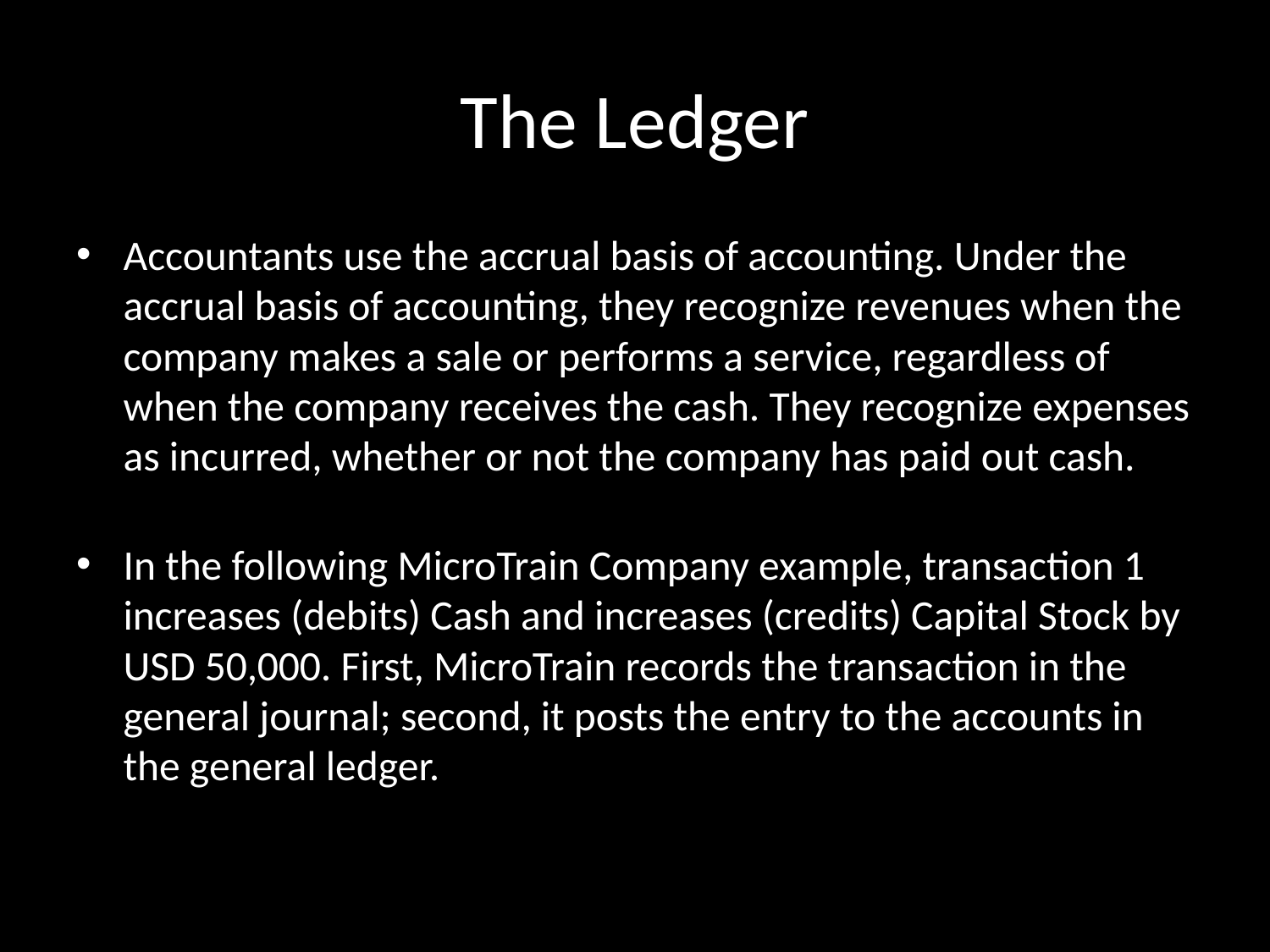

# The Ledger
Accountants use the accrual basis of accounting. Under the accrual basis of accounting, they recognize revenues when the company makes a sale or performs a service, regardless of when the company receives the cash. They recognize expenses as incurred, whether or not the company has paid out cash.
In the following MicroTrain Company example, transaction 1 increases (debits) Cash and increases (credits) Capital Stock by USD 50,000. First, MicroTrain records the transaction in the general journal; second, it posts the entry to the accounts in the general ledger.